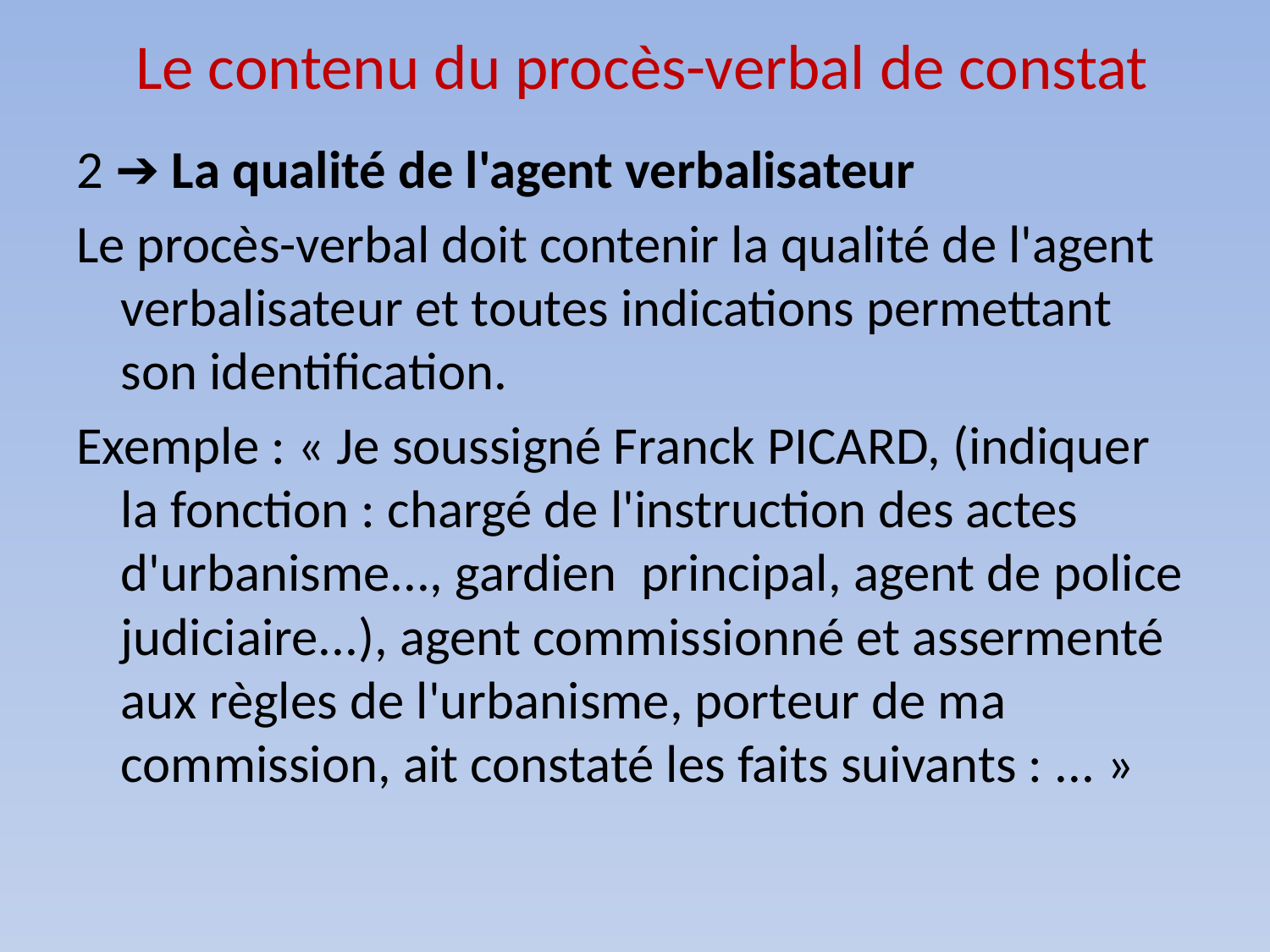

# Le contenu du procès-verbal de constat
2 ➔ La qualité de l'agent verbalisateur
Le procès-verbal doit contenir la qualité de l'agent verbalisateur et toutes indications permettant son identification.
Exemple : « Je soussigné Franck PICARD, (indiquer la fonction : chargé de l'instruction des actes d'urbanisme..., gardien  principal, agent de police judiciaire...), agent commissionné et assermenté aux règles de l'urbanisme, porteur de ma  commission, ait constaté les faits suivants : ... »